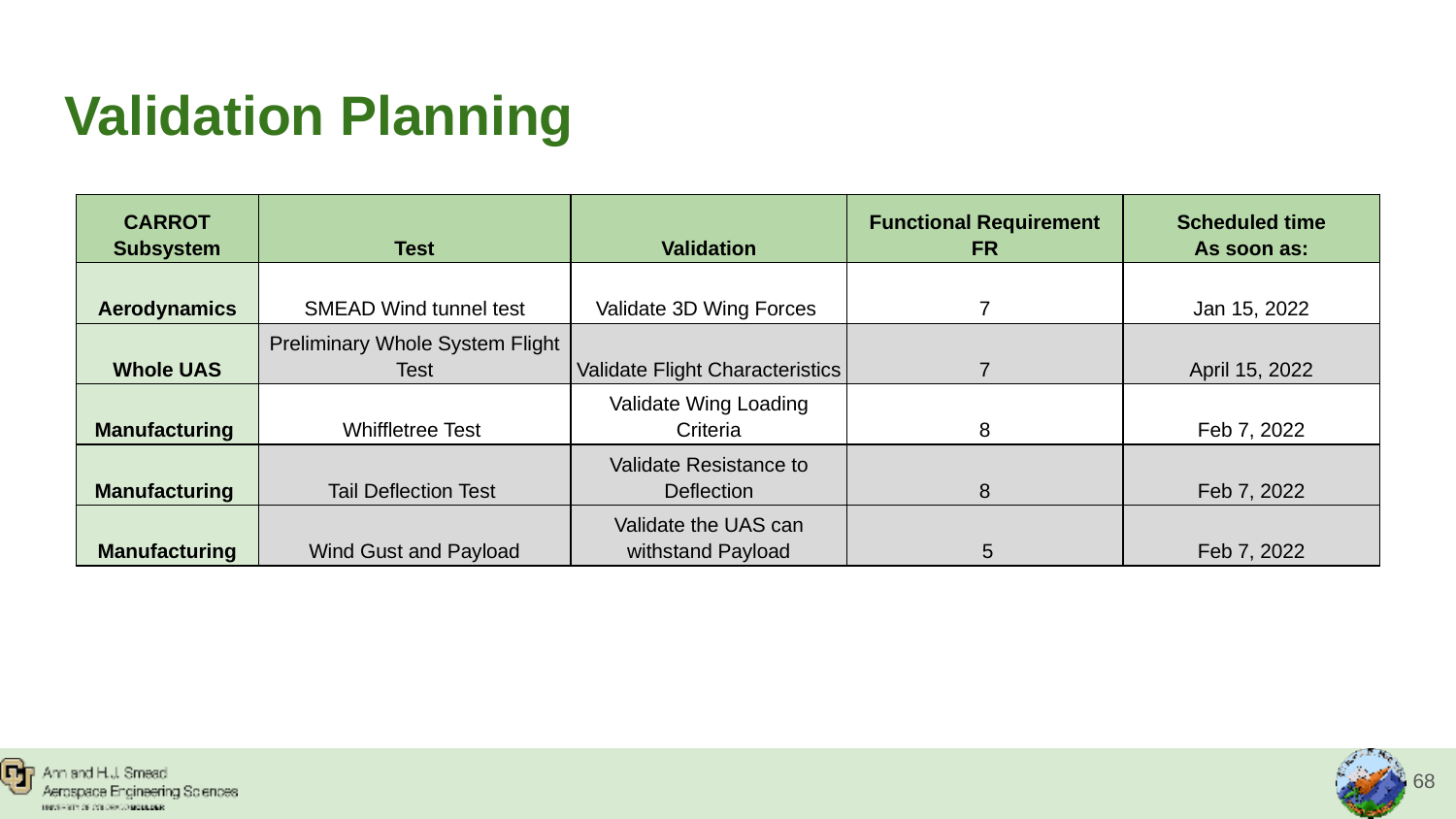

# Validation Planning

| CARROT Subsystem | Test | Validation | Functional Requirement FR | Scheduled time As soon as: |
| --- | --- | --- | --- | --- |
| Aerodynamics | SMEAD Wind tunnel test | Validate 3D Wing Forces | 7 | Jan 15, 2022 |
| Whole UAS | Preliminary Whole System Flight Test | Validate Flight Characteristics | 7 | April 15, 2022 |
| Manufacturing | Whiffletree Test | Validate Wing Loading Criteria | 8 | Feb 7, 2022 |
| Manufacturing | Tail Deflection Test | Validate Resistance to Deflection | 8 | Feb 7, 2022 |
| Manufacturing | Wind Gust and Payload | Validate the UAS can withstand Payload | 5 | Feb 7, 2022 |
68